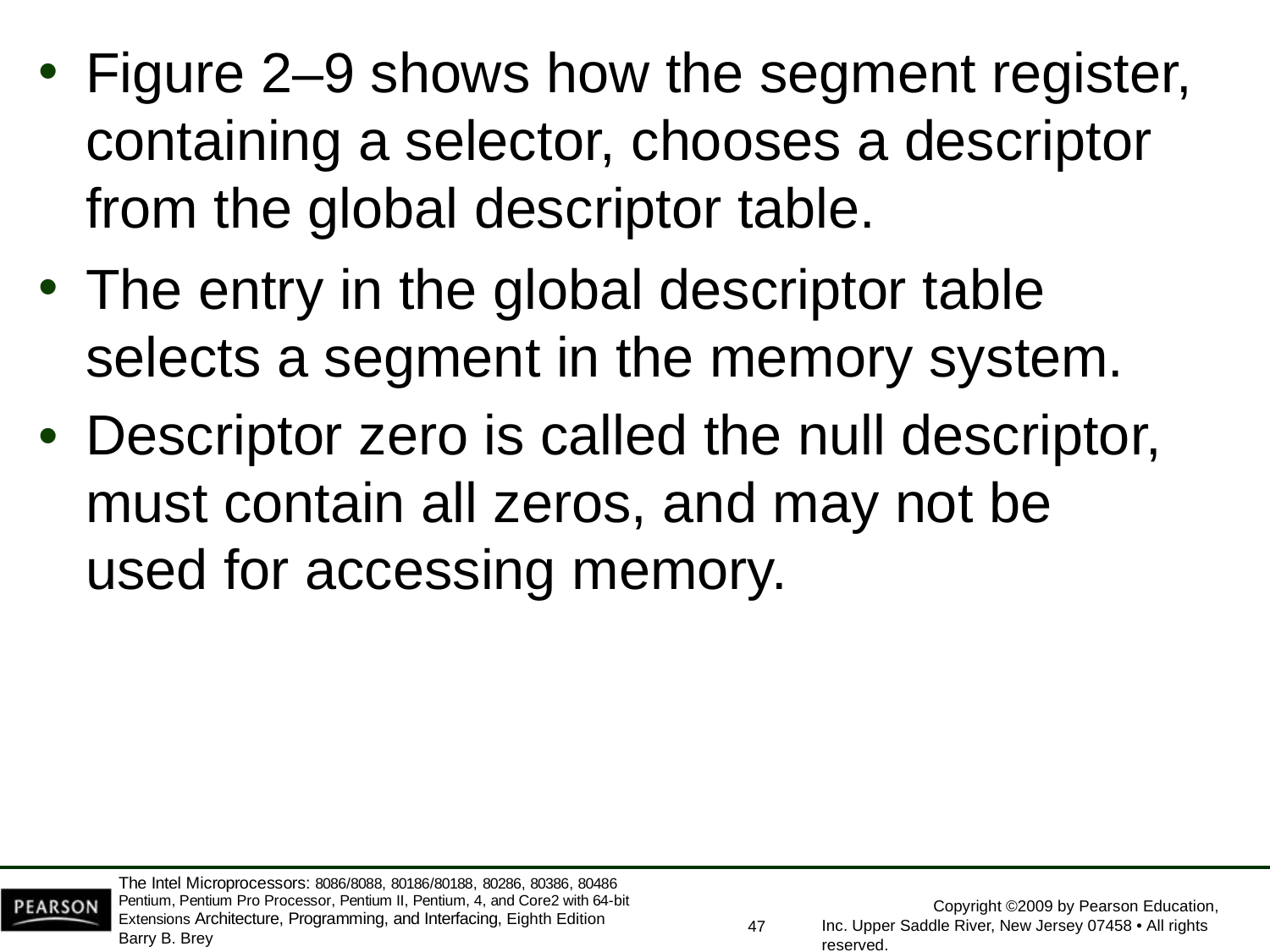

Figure 2–9 shows how the segment register, containing a selector, chooses a descriptor from the global descriptor table.

The entry in the global descriptor table selects a segment in the memory system.

Descriptor zero is called the null descriptor, must contain all zeros, and may not be used for accessing memory.

The Intel Microprocessors: 8086/8088, 80186/80188, 80286, 80386, 80486 Pentium, Pentium Pro Processor, Pentium II, Pentium, 4, and Core2 with 64-bit Extensions Architecture, Programming, and Interfacing, Eighth Edition
Barry B. Brey

Copyright ©2009 by Pearson Education, Inc. Upper Saddle River, New Jersey 07458 • All rights reserved.
47